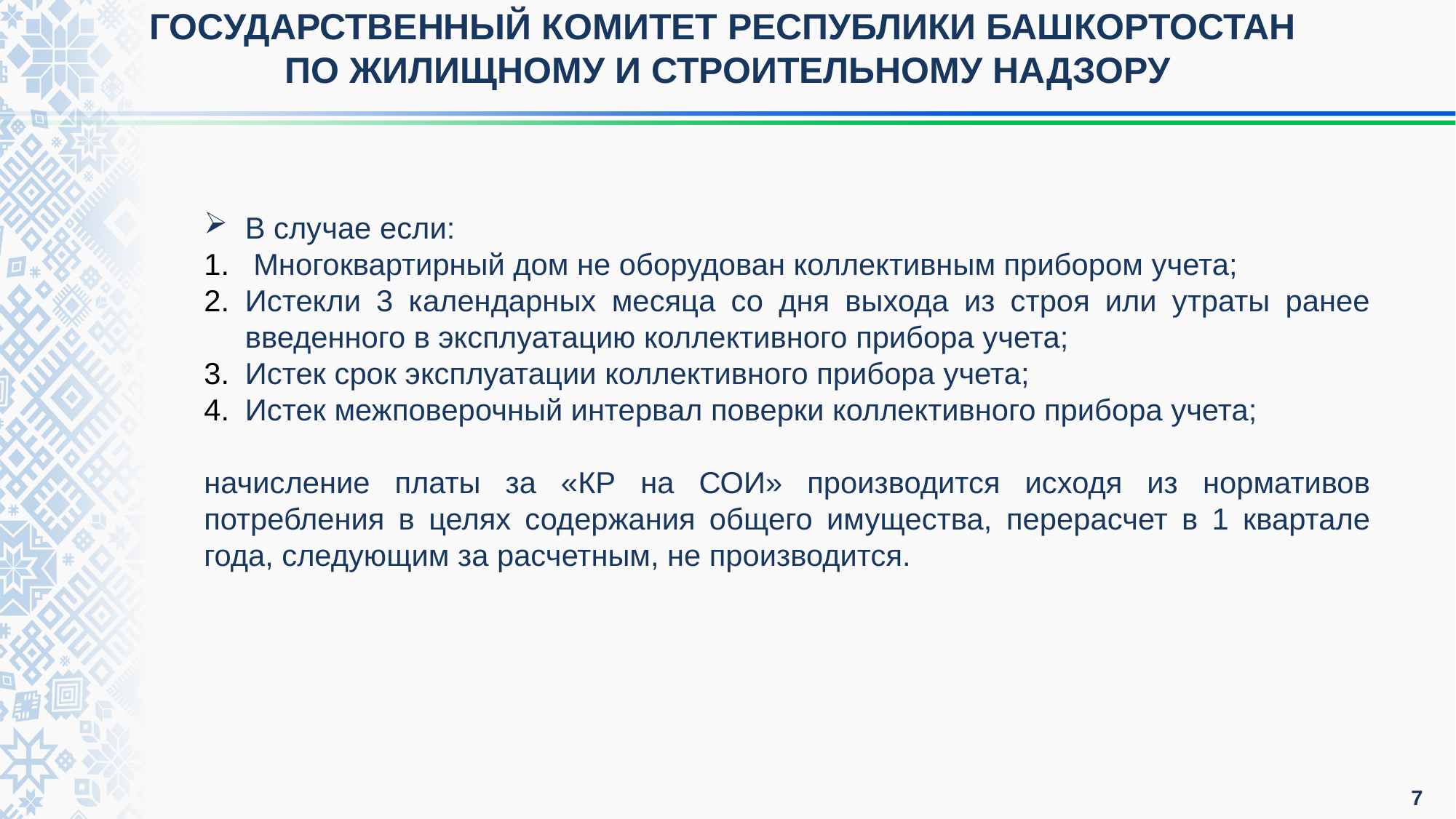

ГОСУДАРСТВЕННЫЙ КОМИТЕТ РЕСПУБЛИКИ БАШКОРТОСТАН
ПО ЖИЛИЩНОМУ И СТРОИТЕЛЬНОМУ НАДЗОРУ
В случае если:
 Многоквартирный дом не оборудован коллективным прибором учета;
Истекли 3 календарных месяца со дня выхода из строя или утраты ранее введенного в эксплуатацию коллективного прибора учета;
Истек срок эксплуатации коллективного прибора учета;
Истек межповерочный интервал поверки коллективного прибора учета;

начисление платы за «КР на СОИ» производится исходя из нормативов потребления в целях содержания общего имущества, перерасчет в 1 квартале года, следующим за расчетным, не производится.

7